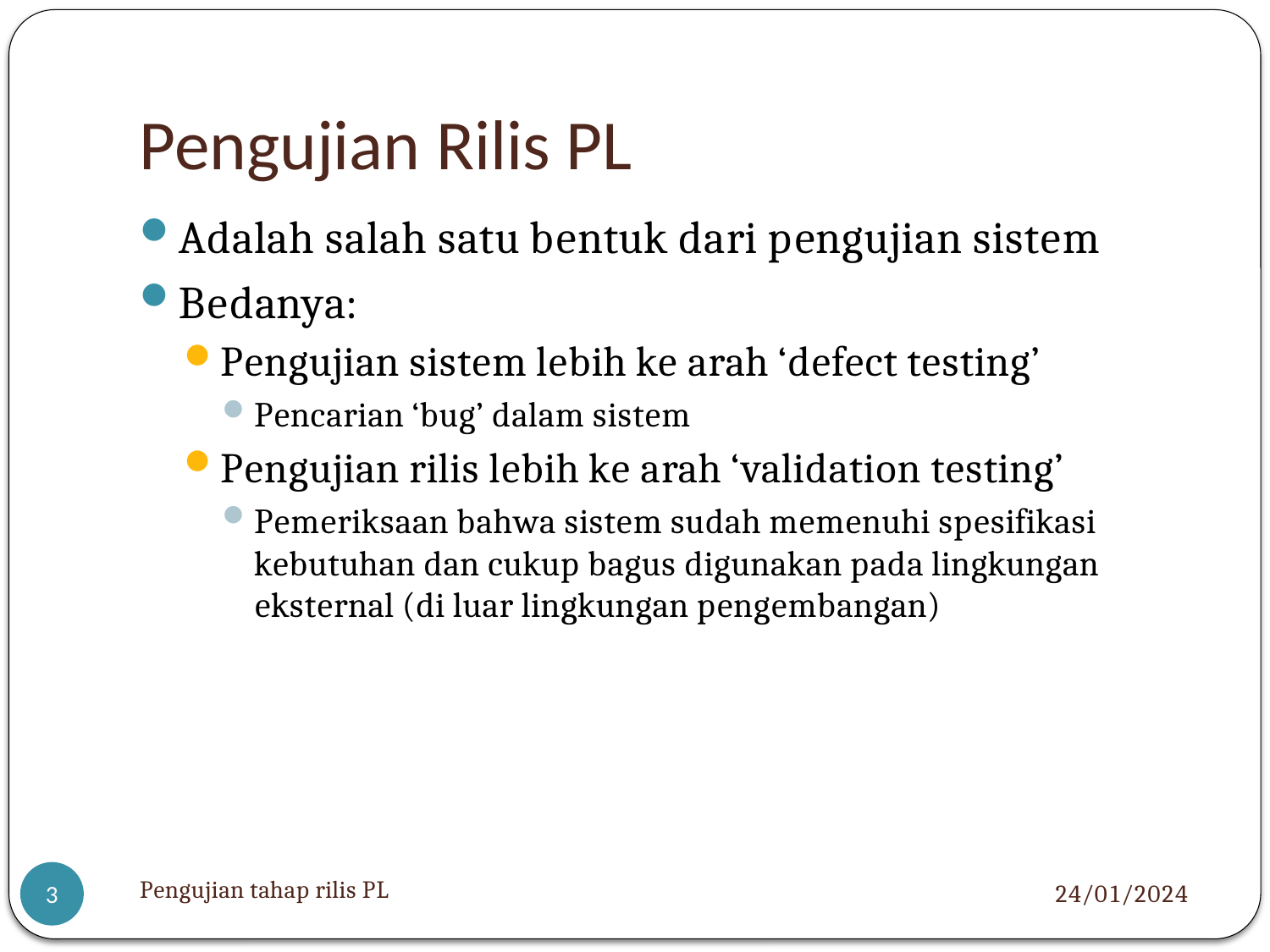

# Pengujian Rilis PL
Adalah salah satu bentuk dari pengujian sistem
Bedanya:
Pengujian sistem lebih ke arah ‘defect testing’
Pencarian ‘bug’ dalam sistem
Pengujian rilis lebih ke arah ‘validation testing’
Pemeriksaan bahwa sistem sudah memenuhi spesifikasi kebutuhan dan cukup bagus digunakan pada lingkungan eksternal (di luar lingkungan pengembangan)
Pengujian tahap rilis PL
24/01/2024
3